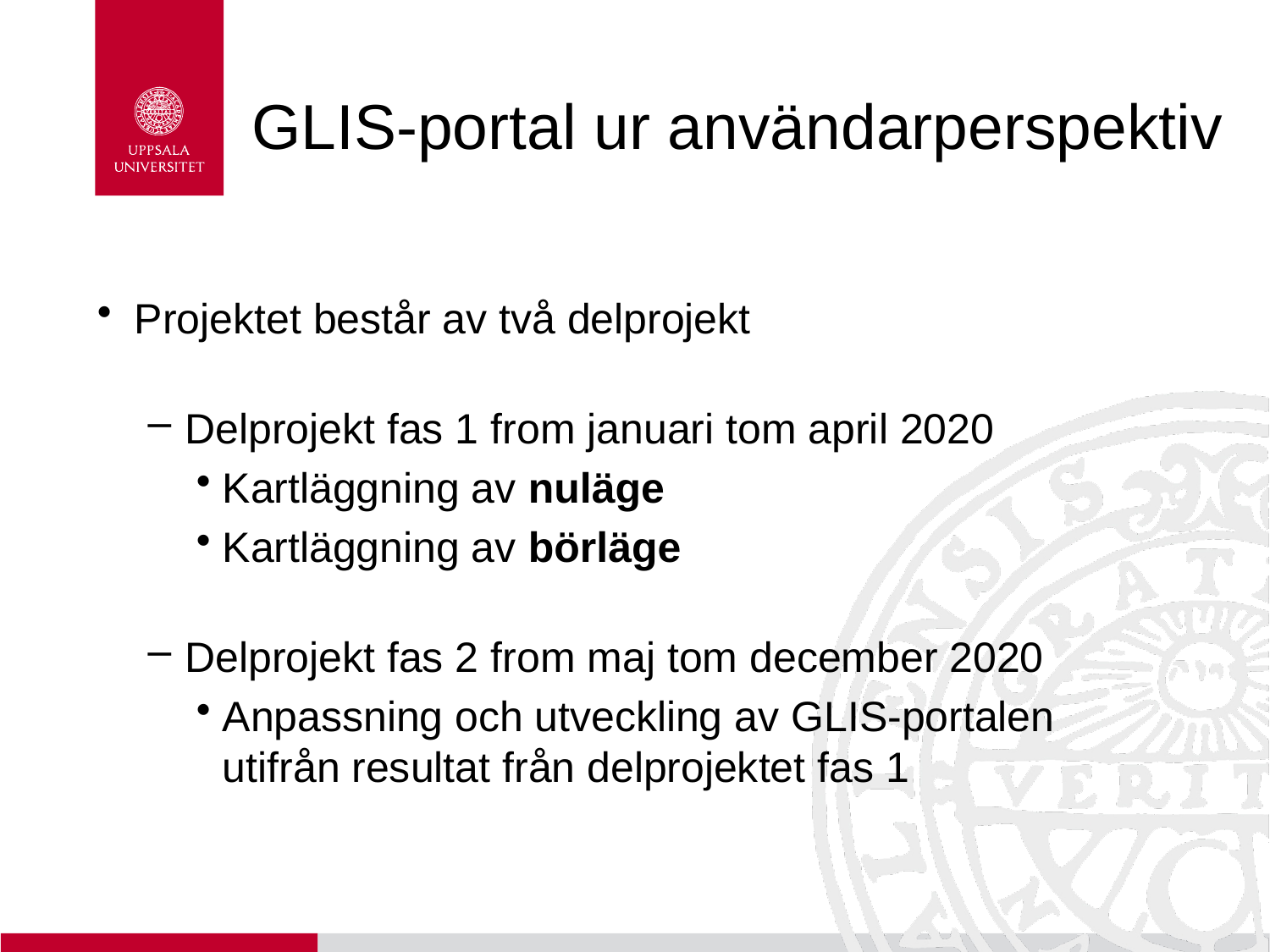

# GLIS-portal ur användarperspektiv

Projektet består av två delprojekt
Delprojekt fas 1 from januari tom april 2020
Kartläggning av nuläge
Kartläggning av börläge
Delprojekt fas 2 from maj tom december 2020
Anpassning och utveckling av GLIS-portalen utifrån resultat från delprojektet fas 1